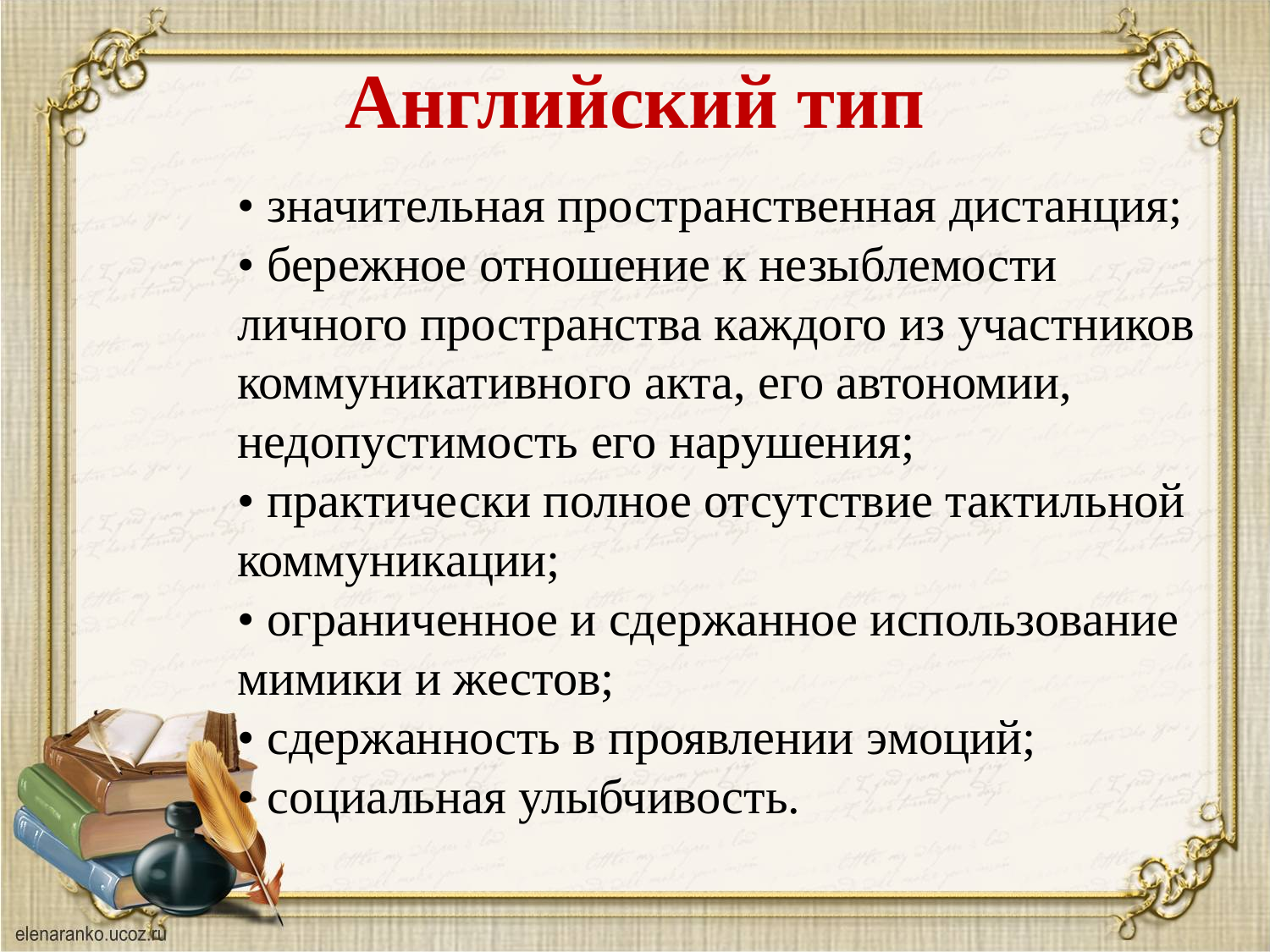

# Английский тип
• значительная пространственная дистанция;
• бережное отношение к незыблемости личного пространства каждого из участников коммуникативного акта, его автономии, недопустимость его нарушения;
• практически полное отсутствие тактильной коммуникации;
• ограниченное и сдержанное использование мимики и жестов;
• сдержанность в проявлении эмоций;
• социальная улыбчивость.